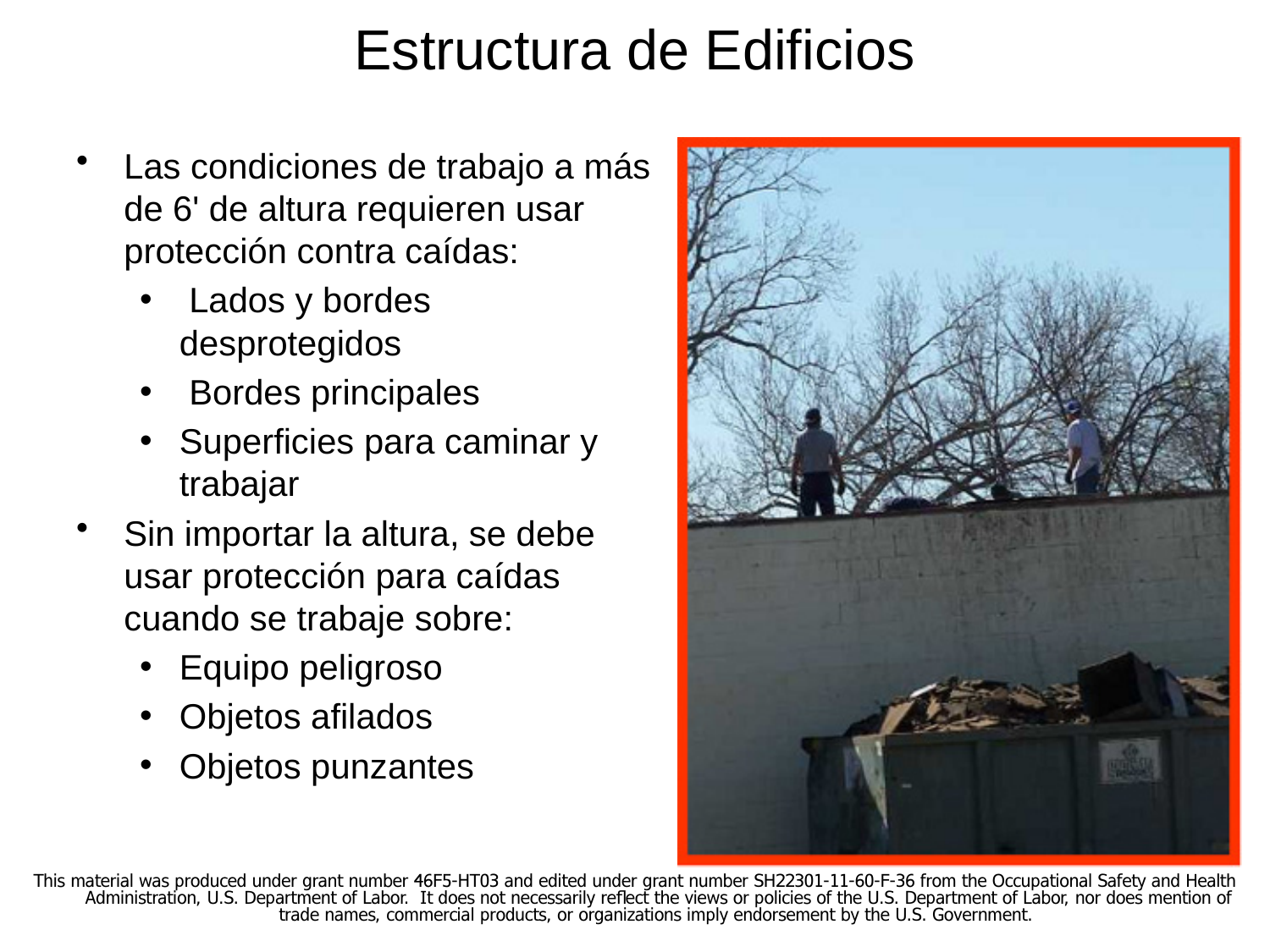

# Estructura de Edificios
Las condiciones de trabajo a más de 6' de altura requieren usar  protección contra caídas:
 Lados y bordes      desprotegidos
 Bordes principales
Superficies para caminar y trabajar
Sin importar la altura, se debe usar protección para caídas cuando se trabaje sobre:
Equipo peligroso
Objetos afilados
Objetos punzantes

This material was produced under grant number 46F5-HT03 and edited under grant number SH22301-11-60-F-36 from the Occupational Safety and Health Administration, U.S. Department of Labor.  It does not necessarily reflect the views or policies of the U.S. Department of Labor, nor does mention of trade names, commercial products, or organizations imply endorsement by the U.S. Government.